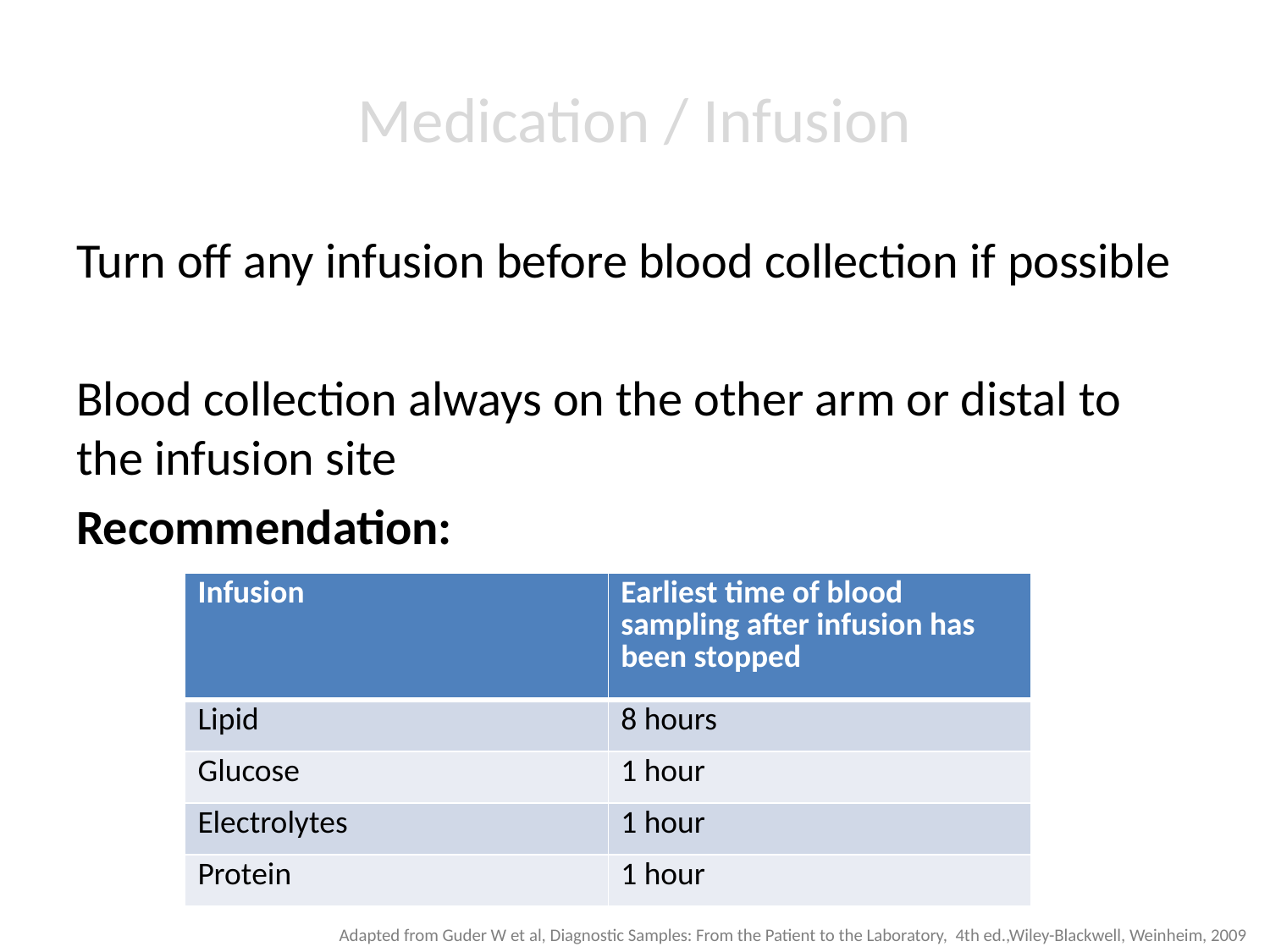

# Medication / Infusion
Turn off any infusion before blood collection if possible

Blood collection always on the other arm or distal to the infusion site
Recommendation:
| Infusion | Earliest time of blood sampling after infusion has been stopped |
| --- | --- |
| Lipid | 8 hours |
| Glucose | 1 hour |
| Electrolytes | 1 hour |
| Protein | 1 hour |
Adapted from Guder W et al, Diagnostic Samples: From the Patient to the Laboratory,  4th ed.,Wiley-Blackwell, Weinheim, 2009